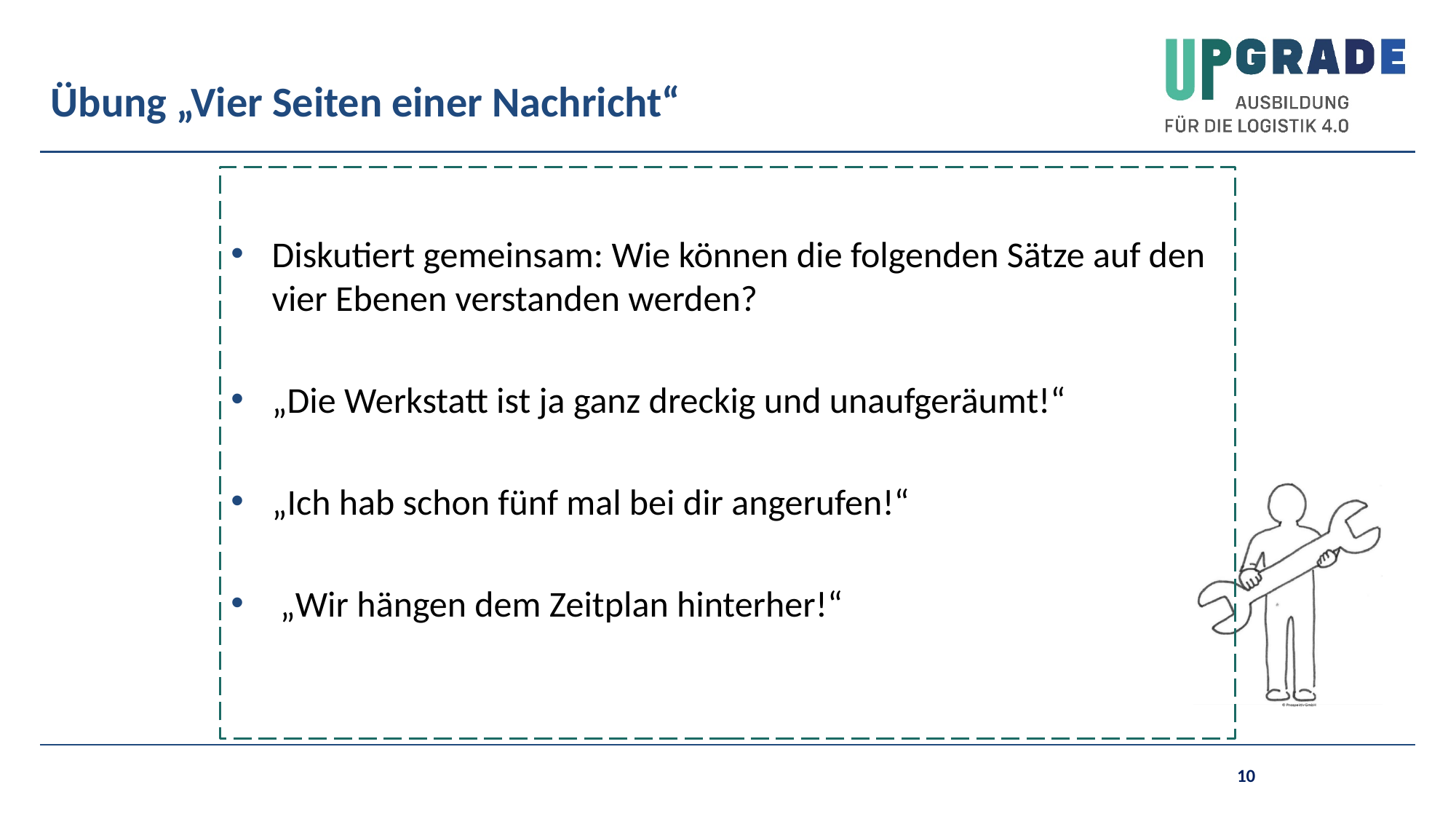

# Übung „Vier Seiten einer Nachricht“
Diskutiert gemeinsam: Wie können die folgenden Sätze auf den vier Ebenen verstanden werden?

„Die Werkstatt ist ja ganz dreckig und unaufgeräumt!“

„Ich hab schon fünf mal bei dir angerufen!“

 „Wir hängen dem Zeitplan hinterher!“

10